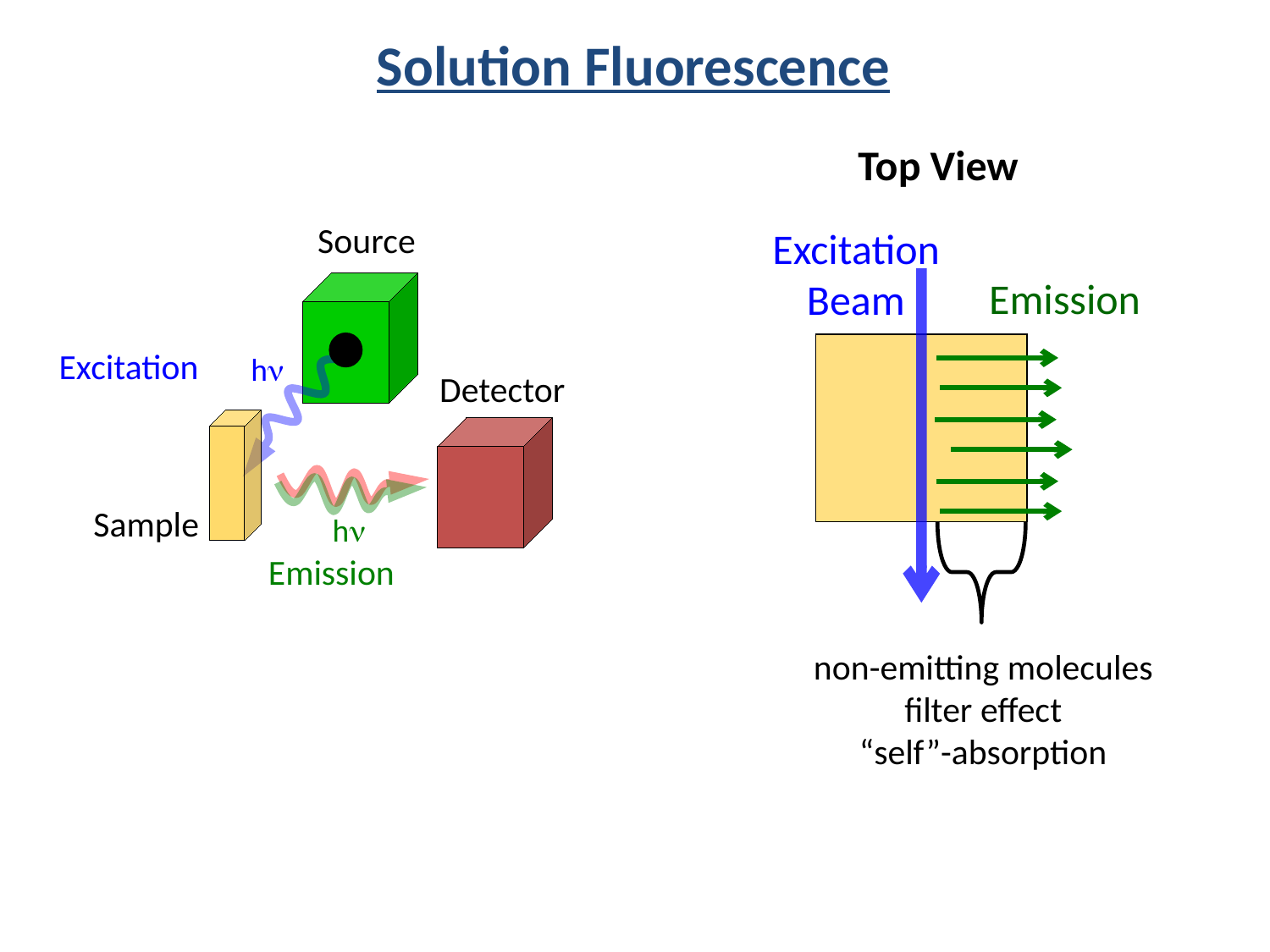

Solution Fluorescence
Top View
Source

Excitation
hν
Detector

Sample
hν
Emission
Excitation
Beam
Emission

non-emitting molecules
filter effect
“self”-absorption